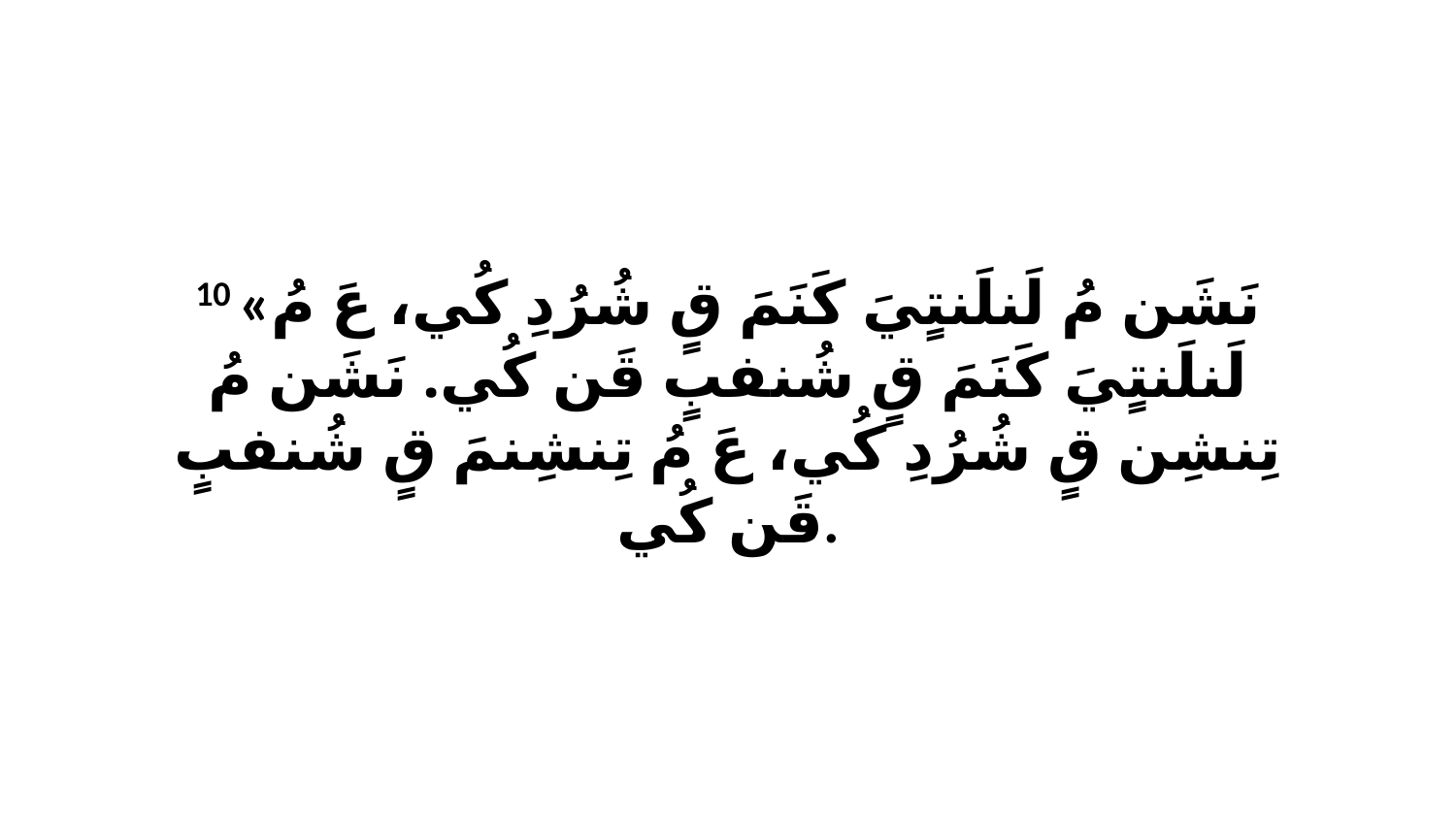

10 «نَشَن مُ لَنلَنتٍيَ كَنَمَ قٍ شُرُدِ كُي، عَ مُ لَنلَنتٍيَ كَنَمَ قٍ شُنفبٍ قَن كُي. نَشَن مُ تِنشِن قٍ شُرُدِ كُي، عَ مُ تِنشِنمَ قٍ شُنفبٍ قَن كُي.